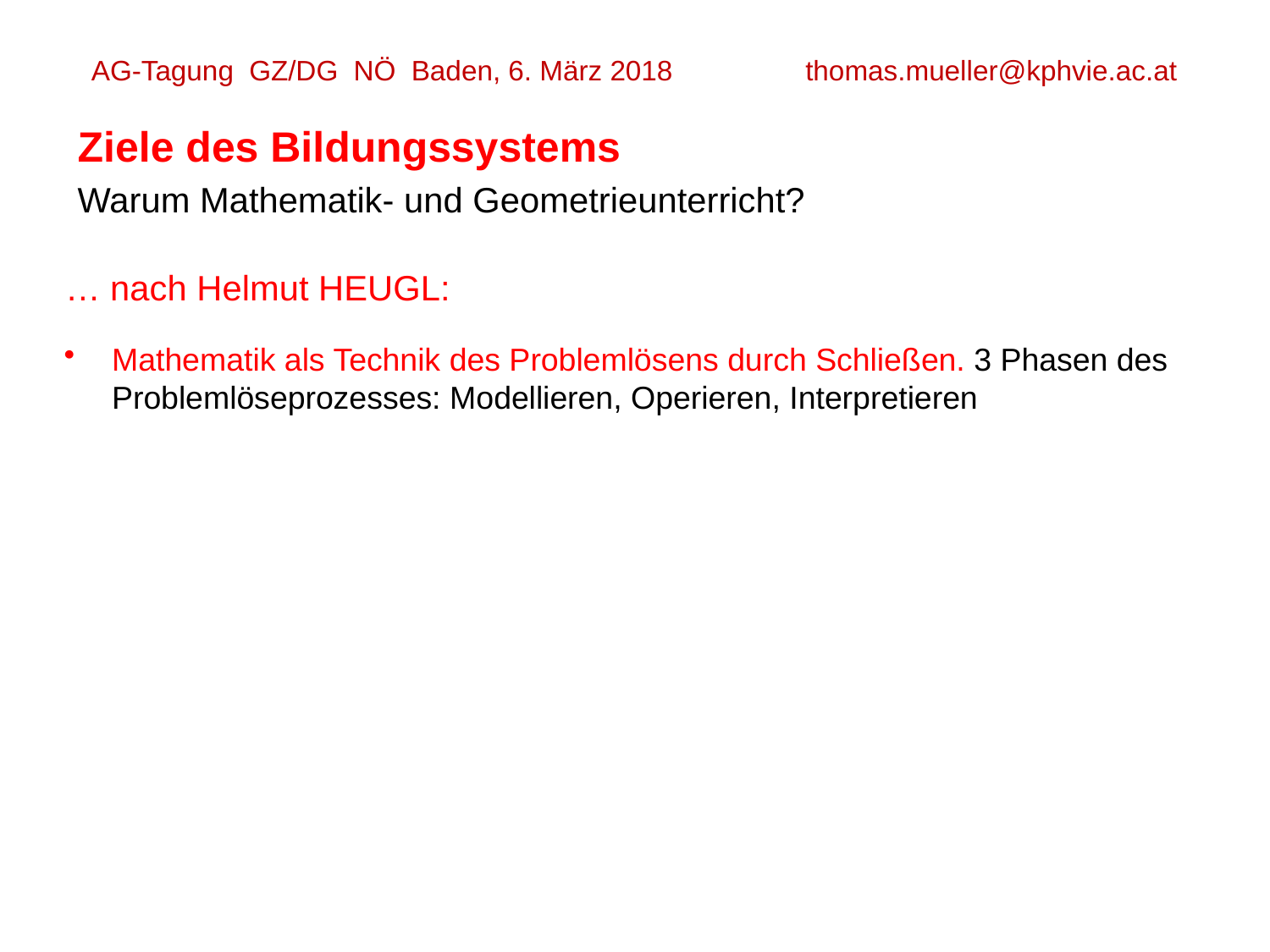

AG-Tagung  GZ/DG  NÖ  Baden, 6. März 2018                 thomas.mueller@kphvie.ac.at
Ziele des Bildungssystems
Warum Mathematik- und Geometrieunterricht?

… nach Helmut HEUGL:
Mathematik als Technik des Problemlösens durch Schließen. 3 Phasen des Problemlöseprozesses: Modellieren, Operieren, Interpretieren
Mathematik als Sprache: Der Schüler soll drei Arten von Sprache lernen; neben der Muttersprache und Fremdsprache auch die „Mathematik als Sprache“
Mathematik als Denktechnologie: Experimentieren, Analogisieren, Generalisieren, Spezialisieren, logisches Schließen; Argumentieren, Begründen; Dokumentieren, Präsentieren, ...